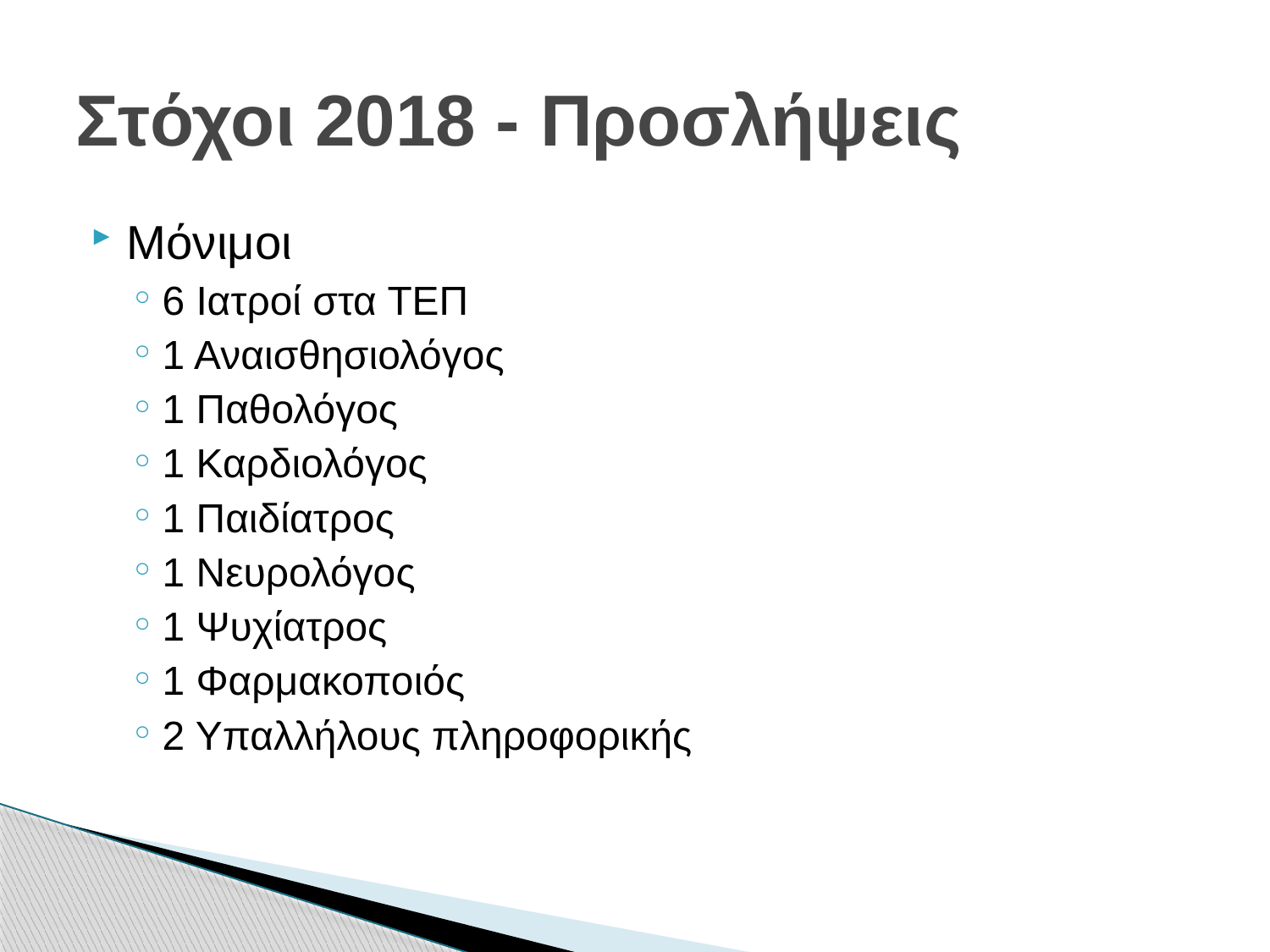

# Στόχοι 2018 - Προσλήψεις
Μόνιμοι
6 Ιατροί στα ΤΕΠ
1 Αναισθησιολόγος
1 Παθολόγος
1 Καρδιολόγος
1 Παιδίατρος
1 Νευρολόγος
1 Ψυχίατρος
1 Φαρμακοποιός
2 Υπαλλήλους πληροφορικής